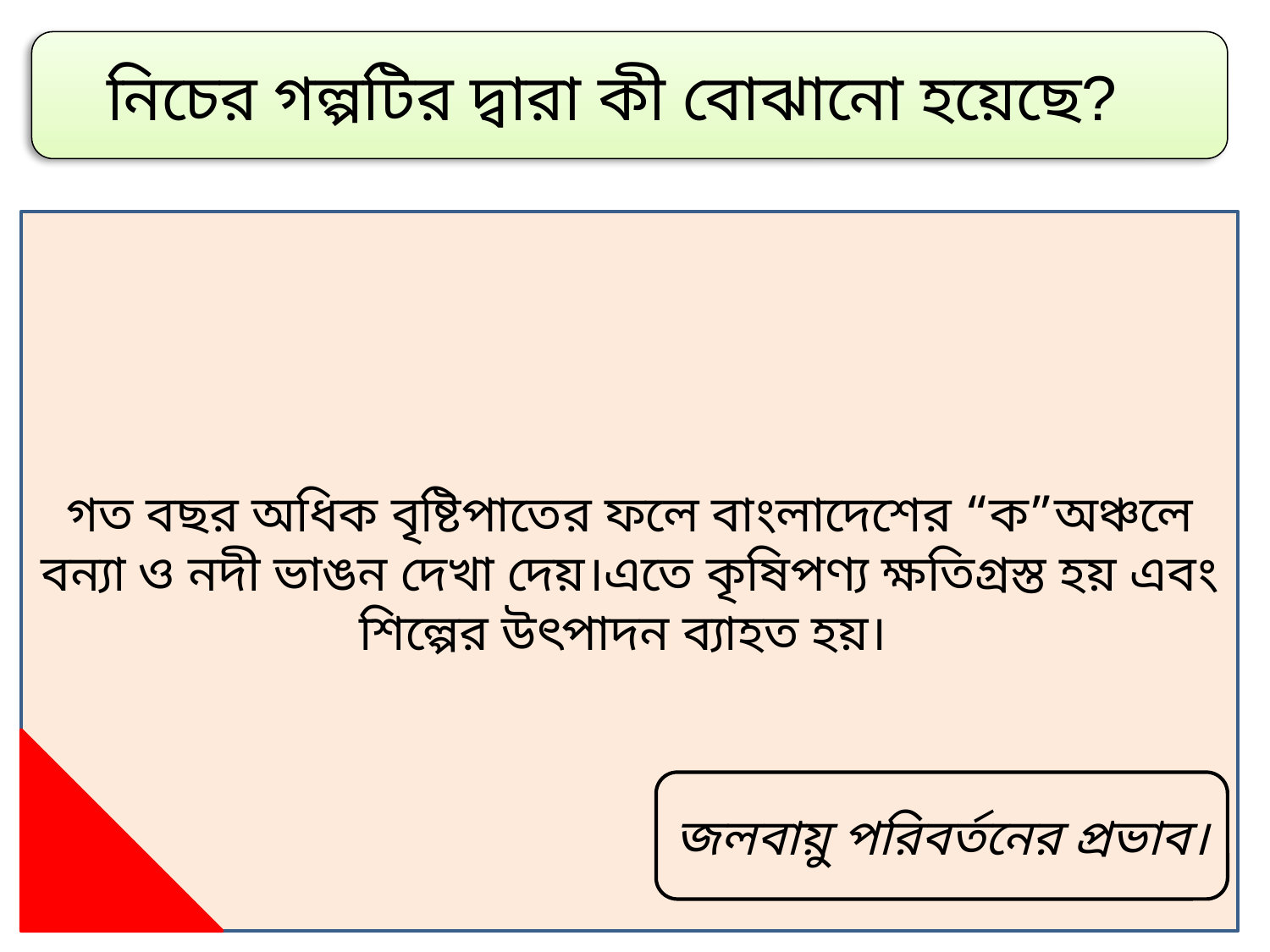

নিচের গল্পটির দ্বারা কী বোঝানো হয়েছে?
গত বছর অধিক বৃষ্টিপাতের ফলে বাংলাদেশের “ক”অঞ্চলে বন্যা ও নদী ভাঙন দেখা দেয়।এতে কৃষিপণ্য ক্ষতিগ্রস্ত হয় এবং শিল্পের উৎপাদন ব্যাহত হয়।

জলবায়ু পরিবর্তনের প্রভাব।